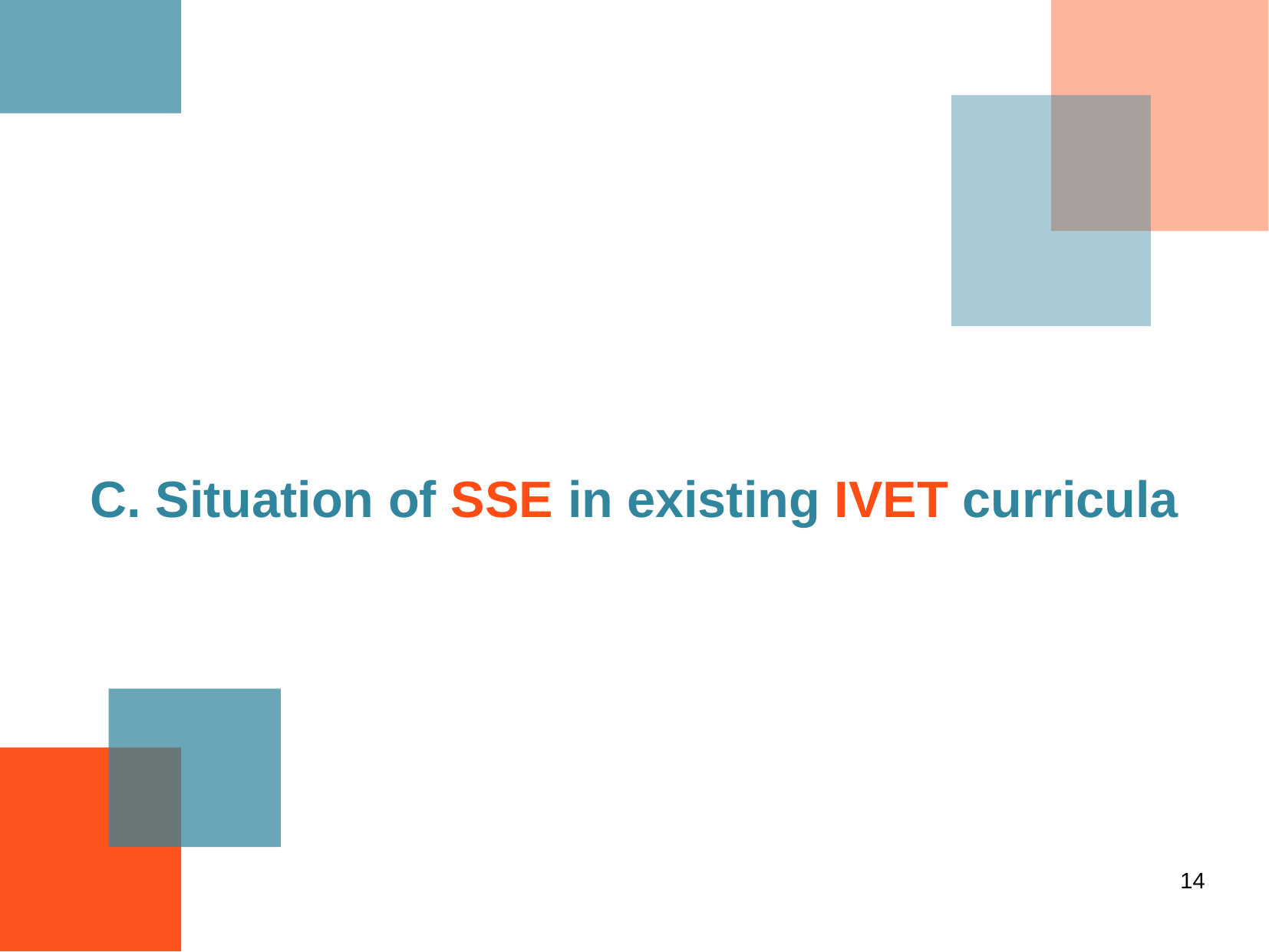

C. Situation of SSE in existing IVET curricula

14